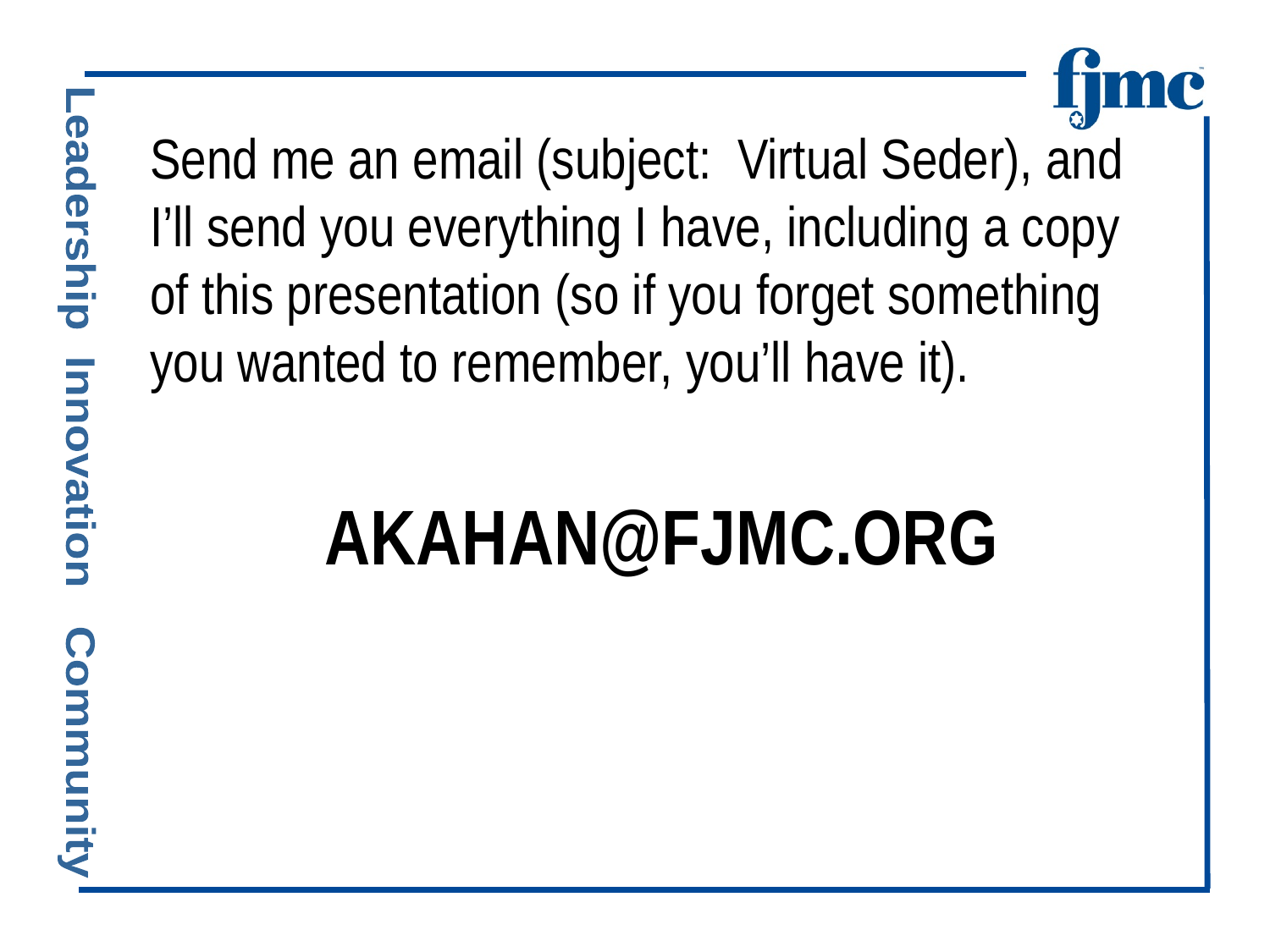

Send me an email (subject:  Virtual Seder), and I’ll send you everything I have, including a copy of this presentation (so if you forget something you wanted to remember, you’ll have it).

AKAHAN@FJMC.ORG